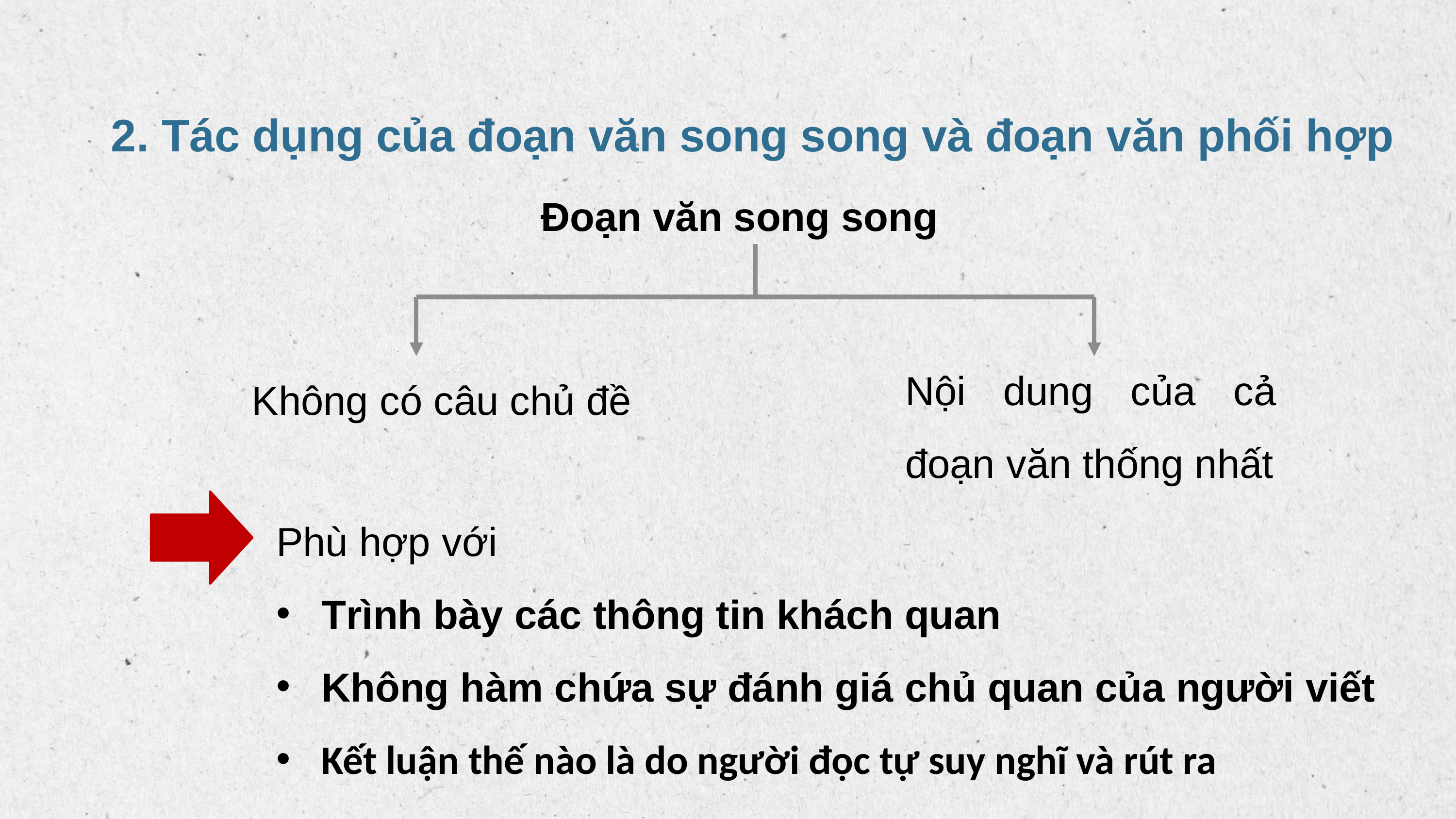

2. Tác dụng của đoạn văn song song và đoạn văn phối hợp
Đoạn văn song song
Nội dung của cả đoạn văn thống nhất
Không có câu chủ đề

Phù hợp với
Trình bày các thông tin khách quan
Không hàm chứa sự đánh giá chủ quan của người viết
Kết luận thế nào là do người đọc tự suy nghĩ và rút ra